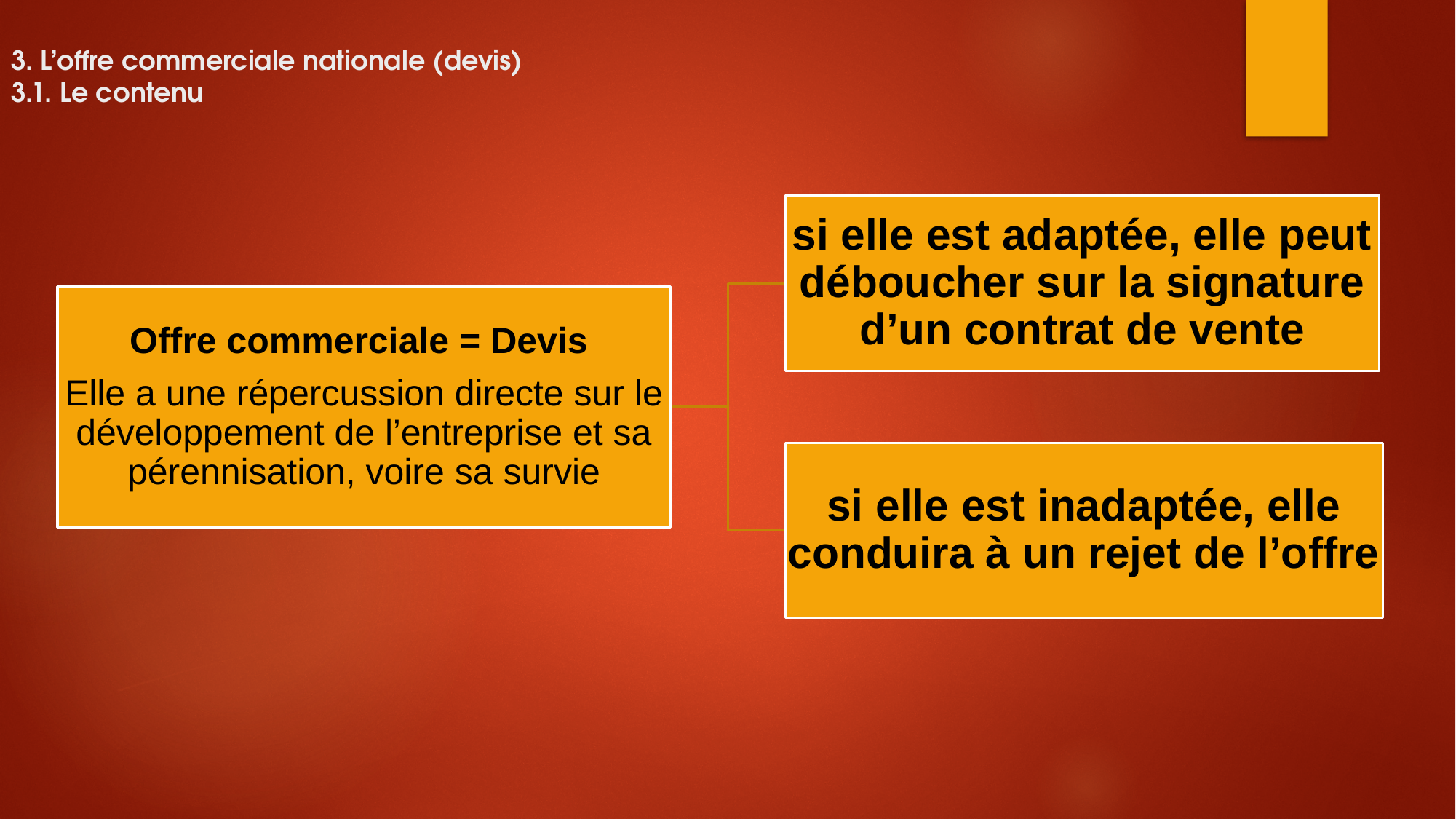

# 3. L’offre commerciale nationale (devis) 3.1. Le contenu
Offre commerciale = Devis
Elle a une répercussion directe sur le développement de l’entreprise et sa pérennisation, voire sa survie
si elle est adaptée, elle peut déboucher sur la signature d’un contrat de vente
si elle est inadaptée, elle conduira à un rejet de l’offre